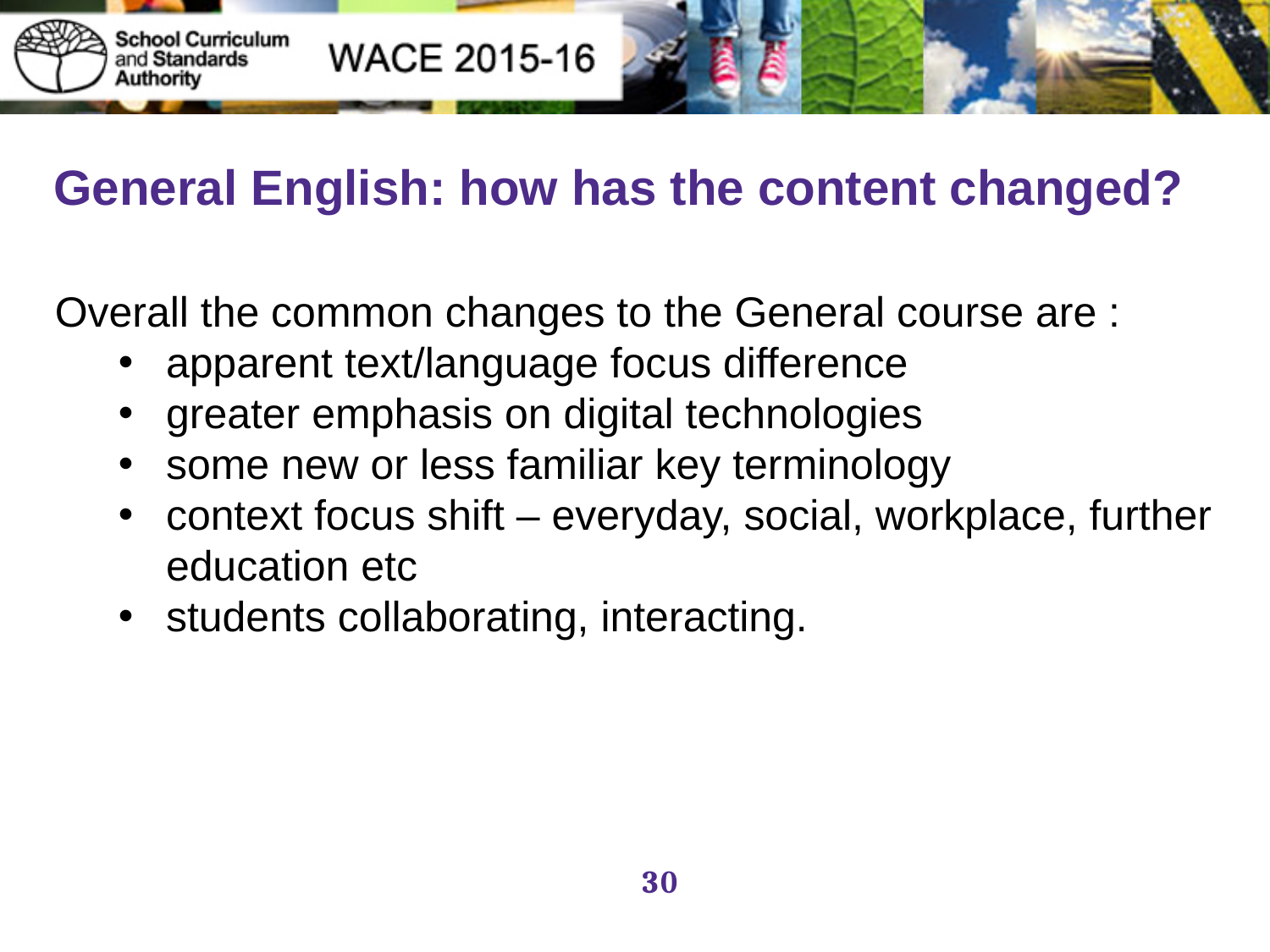

# General English: how has the content changed?
Overall the common changes to the General course are :
apparent text/language focus difference
greater emphasis on digital technologies
some new or less familiar key terminology
context focus shift – everyday, social, workplace, further education etc
students collaborating, interacting.

30
30